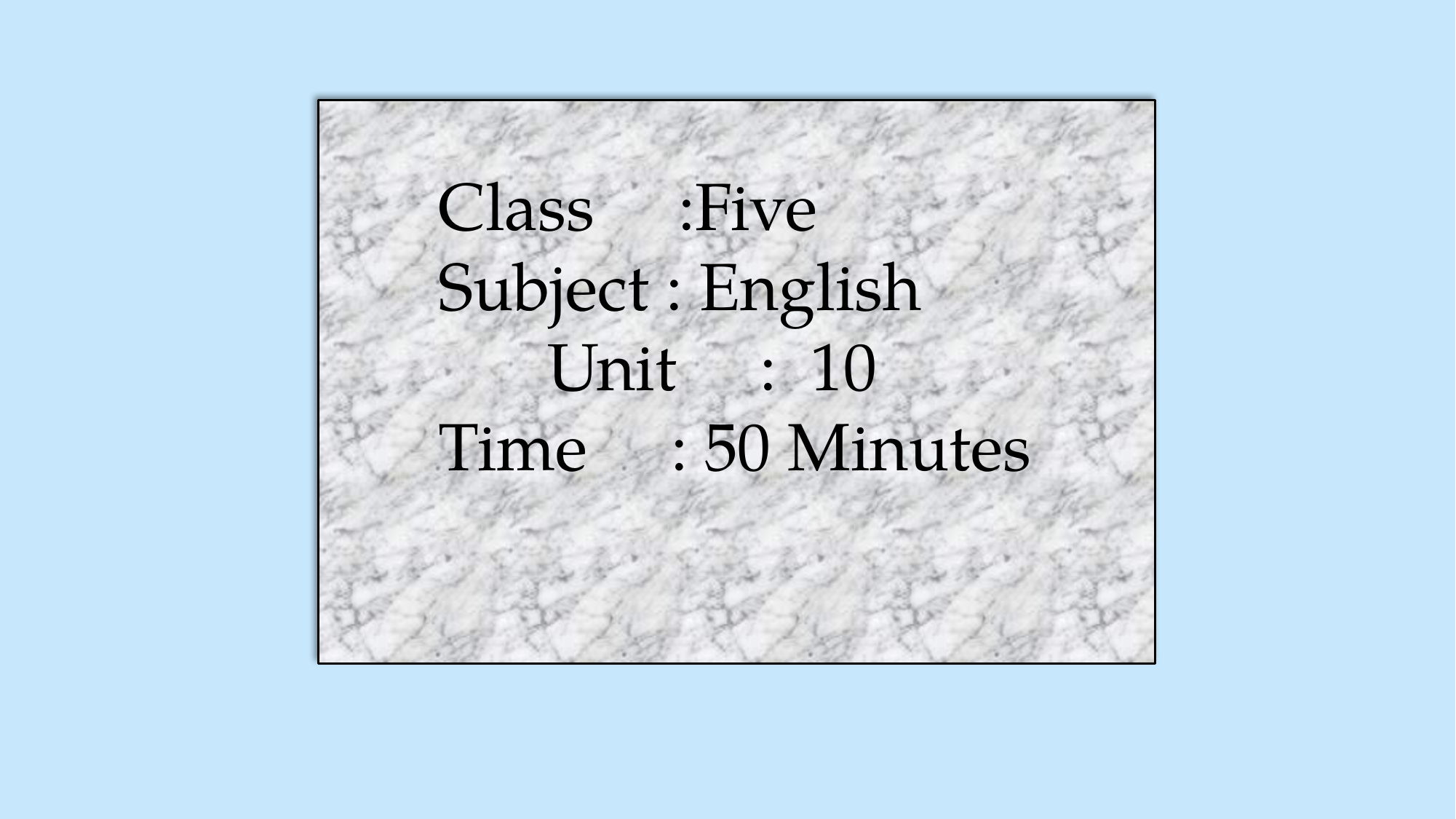

Class     :Five
	Subject : English                          	Unit     :  10
	Time     : 50 Minutes